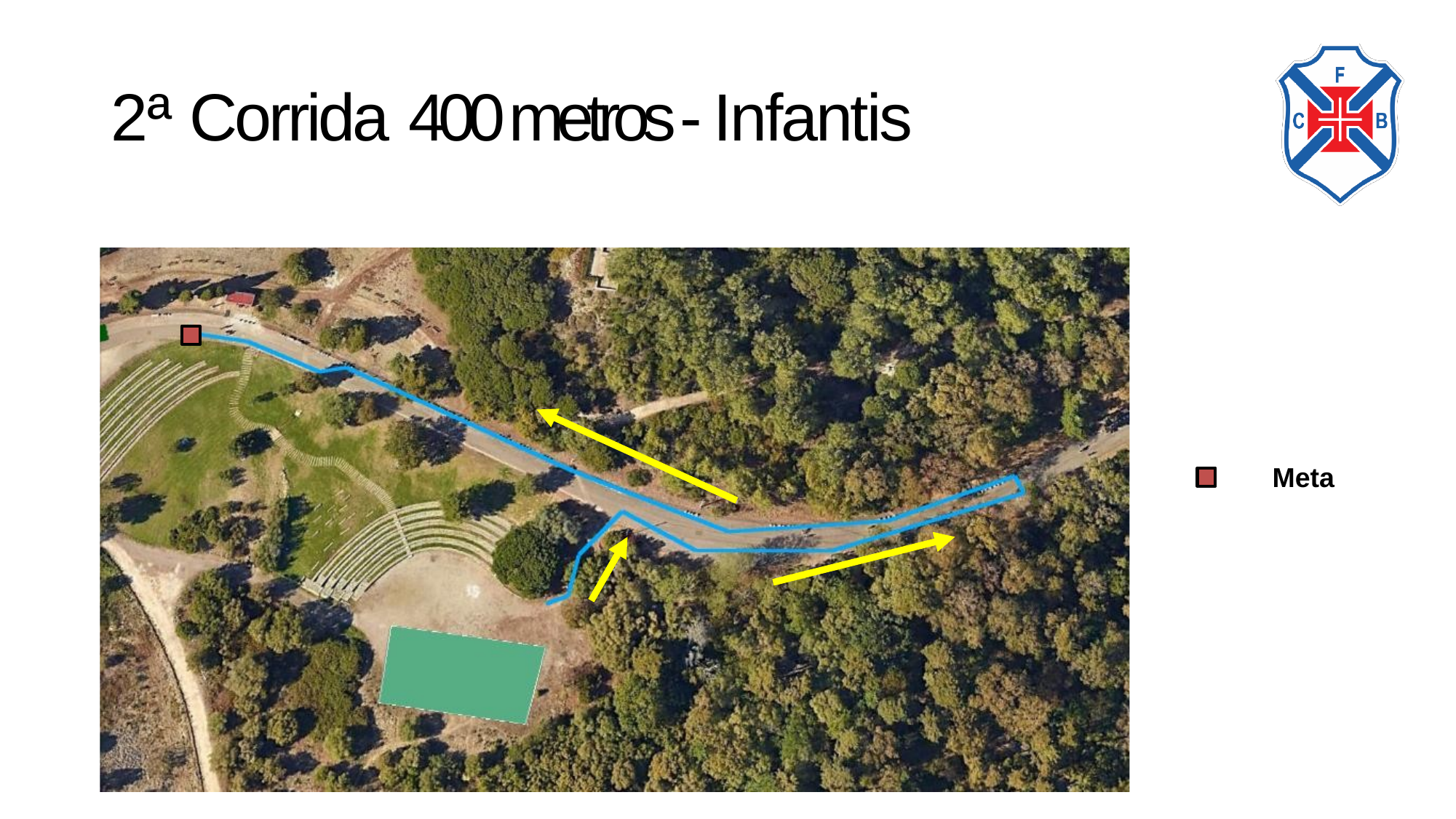

# 2ª Corrida 400 metros - Infantis

Meta